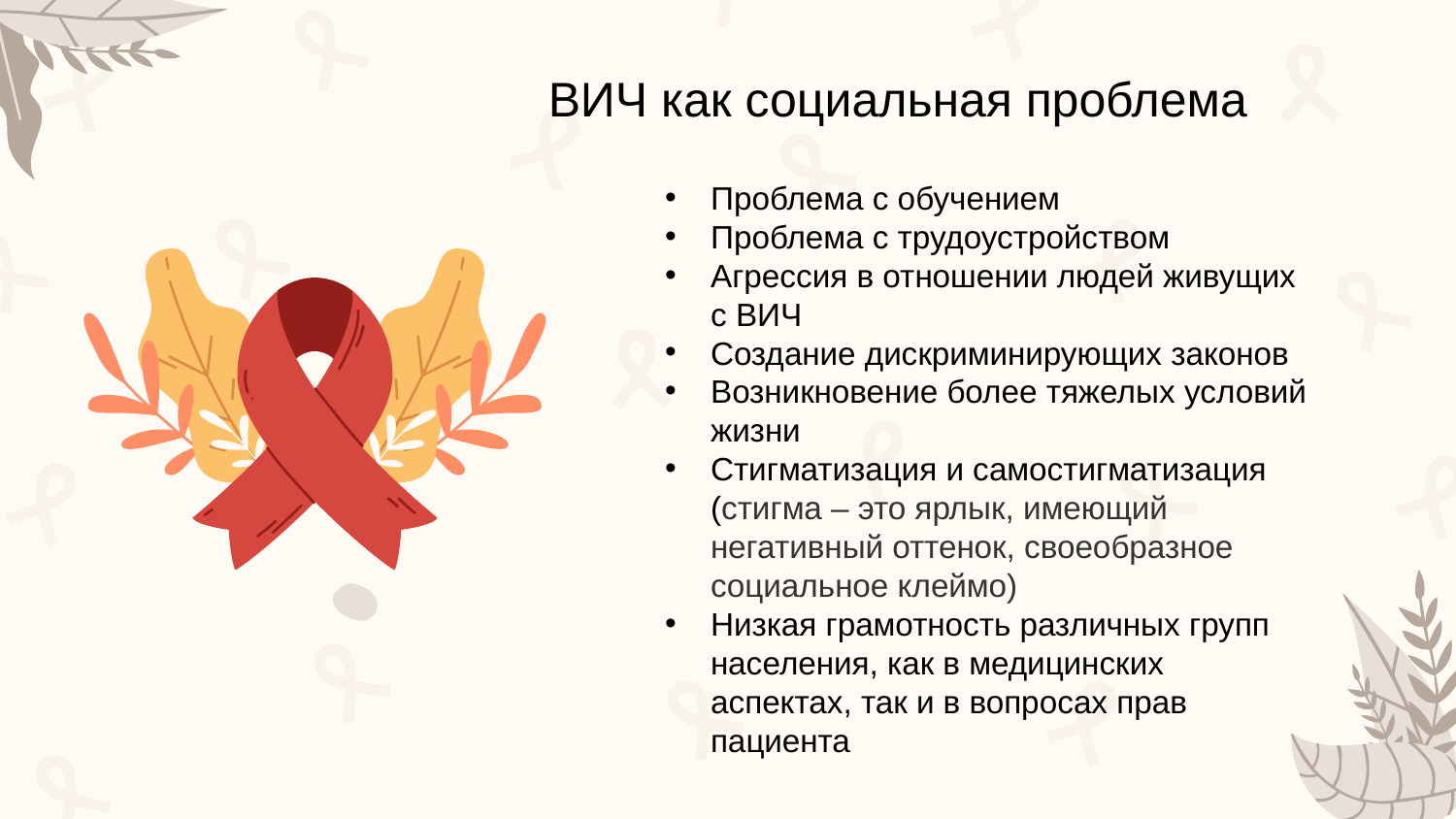

ВИЧ как социальная проблема
Проблема с обучением
Проблема с трудоустройством
Агрессия в отношении людей живущих с ВИЧ
Создание дискриминирующих законов
Возникновение более тяжелых условий жизни
Стигматизация и самостигматизация (стигма – это ярлык, имеющий негативный оттенок, своеобразное социальное клеймо)
Низкая грамотность различных групп населения, как в медицинских аспектах, так и в вопросах прав пациента